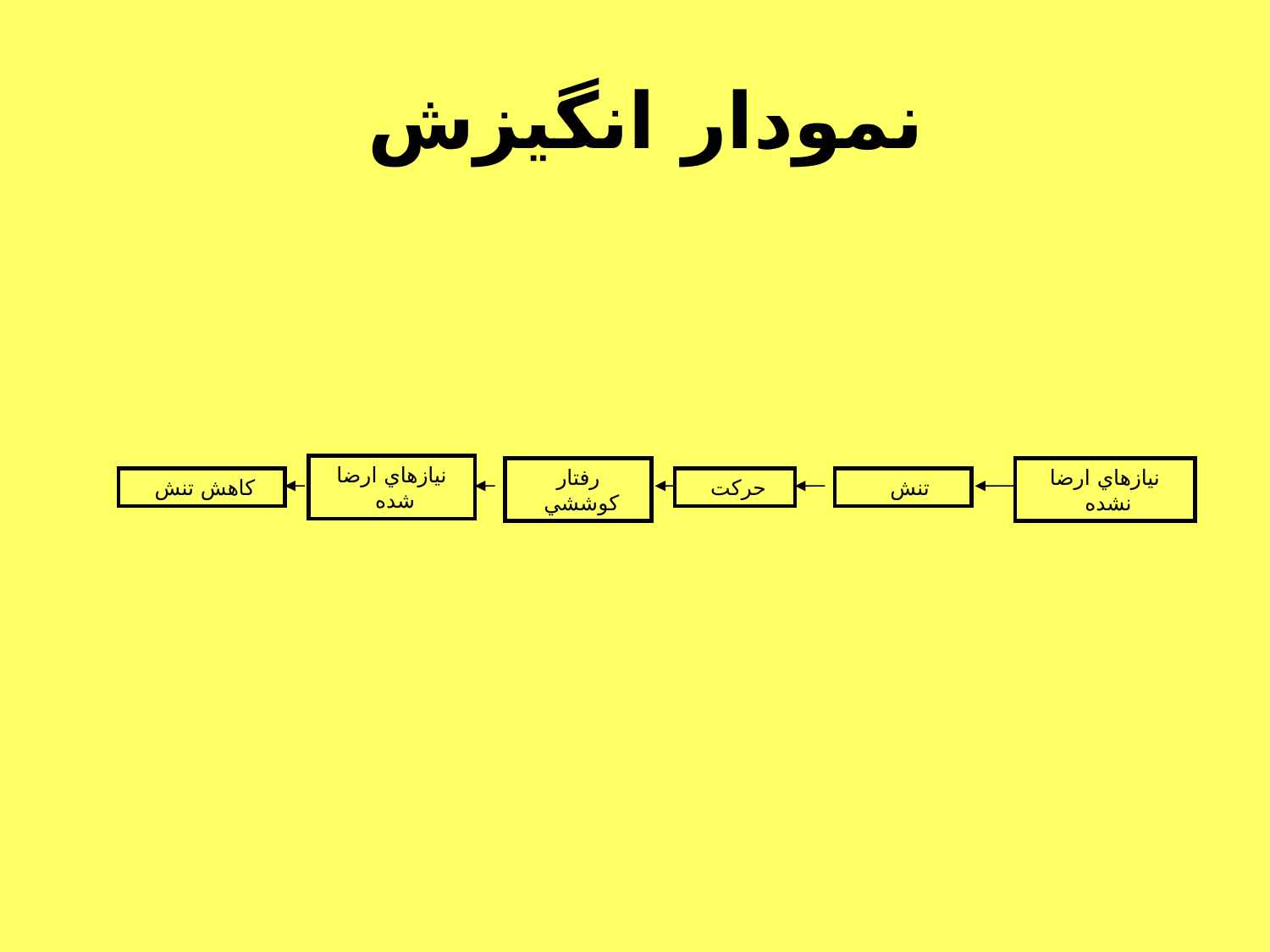

# نمودار انگيزش

كاهش تنش
نيازهاي ارضا شده
حركت
تنش
رفتار كوششي
نيازهاي ارضا نشده